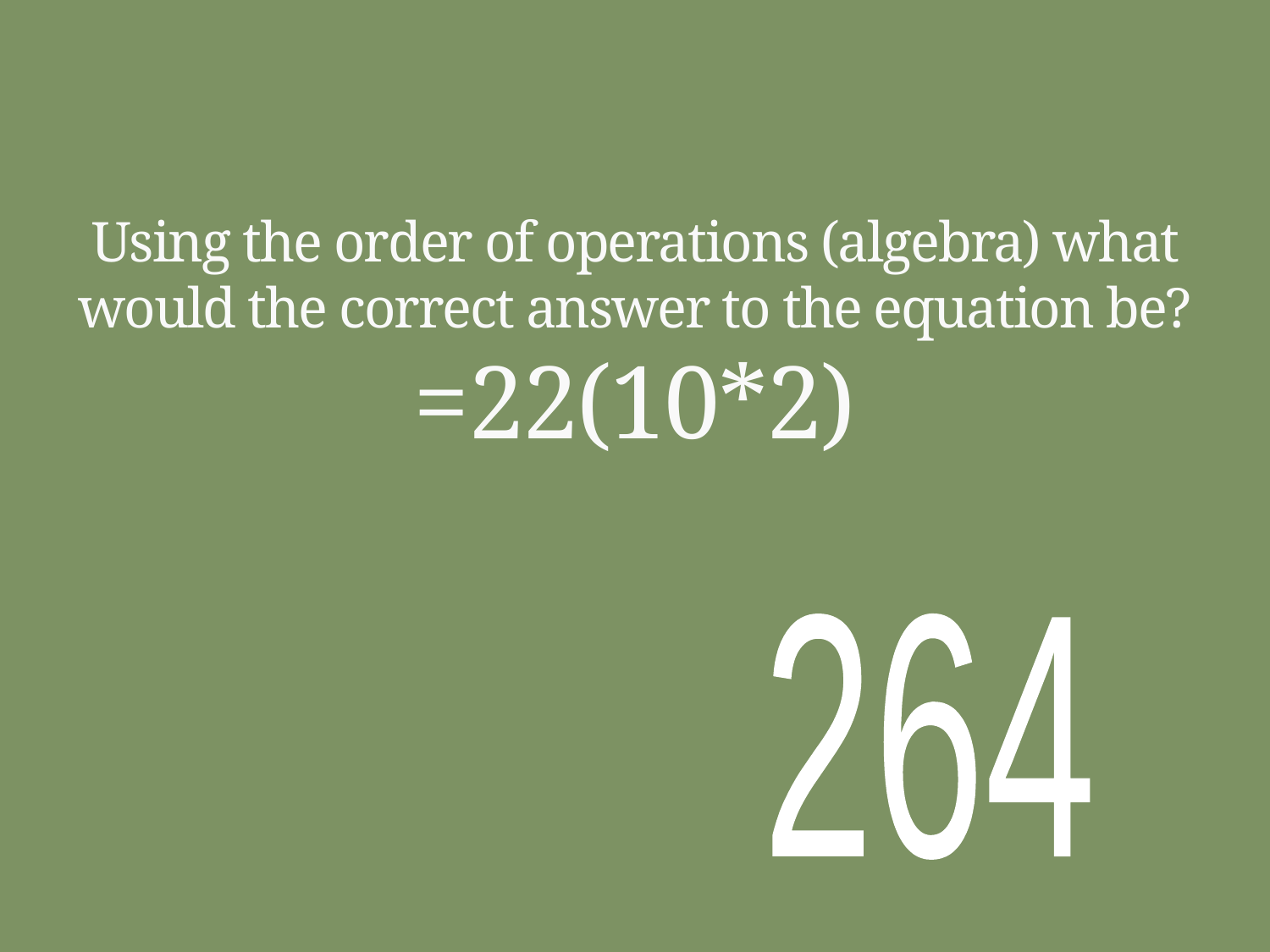

# Using the order of operations (algebra) what would the correct answer to the equation be? =22(10*2)
264